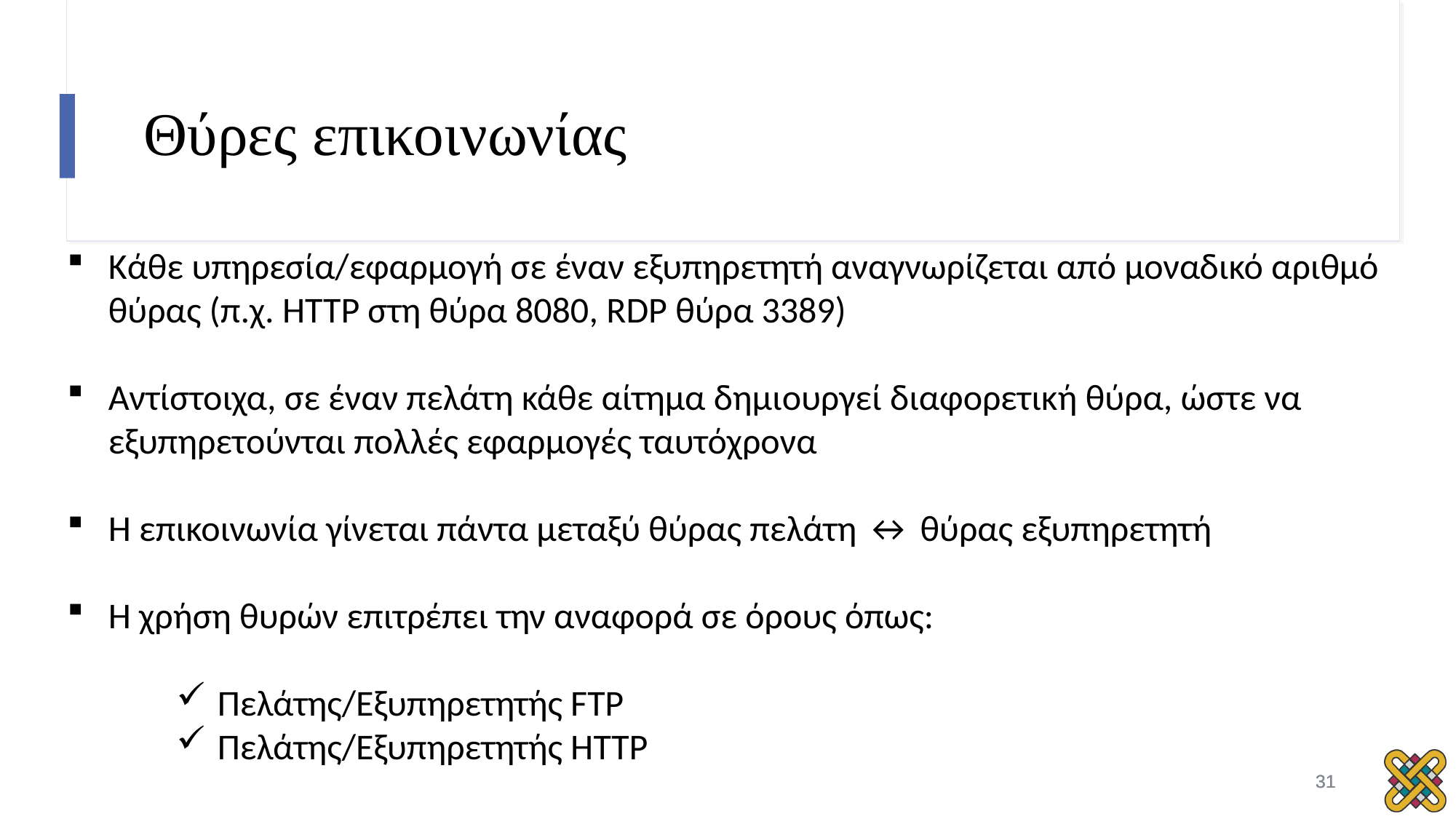

# Θύρες επικοινωνίας

Κάθε υπηρεσία/εφαρμογή σε έναν εξυπηρετητή αναγνωρίζεται από μοναδικό αριθμό θύρας (π.χ. HTTP στη θύρα 8080, RDP θύρα 3389)

Αντίστοιχα, σε έναν πελάτη κάθε αίτημα δημιουργεί διαφορετική θύρα, ώστε να εξυπηρετούνται πολλές εφαρμογές ταυτόχρονα

Η επικοινωνία γίνεται πάντα μεταξύ θύρας πελάτη ↔ θύρας εξυπηρετητή

Η χρήση θυρών επιτρέπει την αναφορά σε όρους όπως:

Πελάτης/Εξυπηρετητής FTP
Πελάτης/Εξυπηρετητής HTTP
31
31